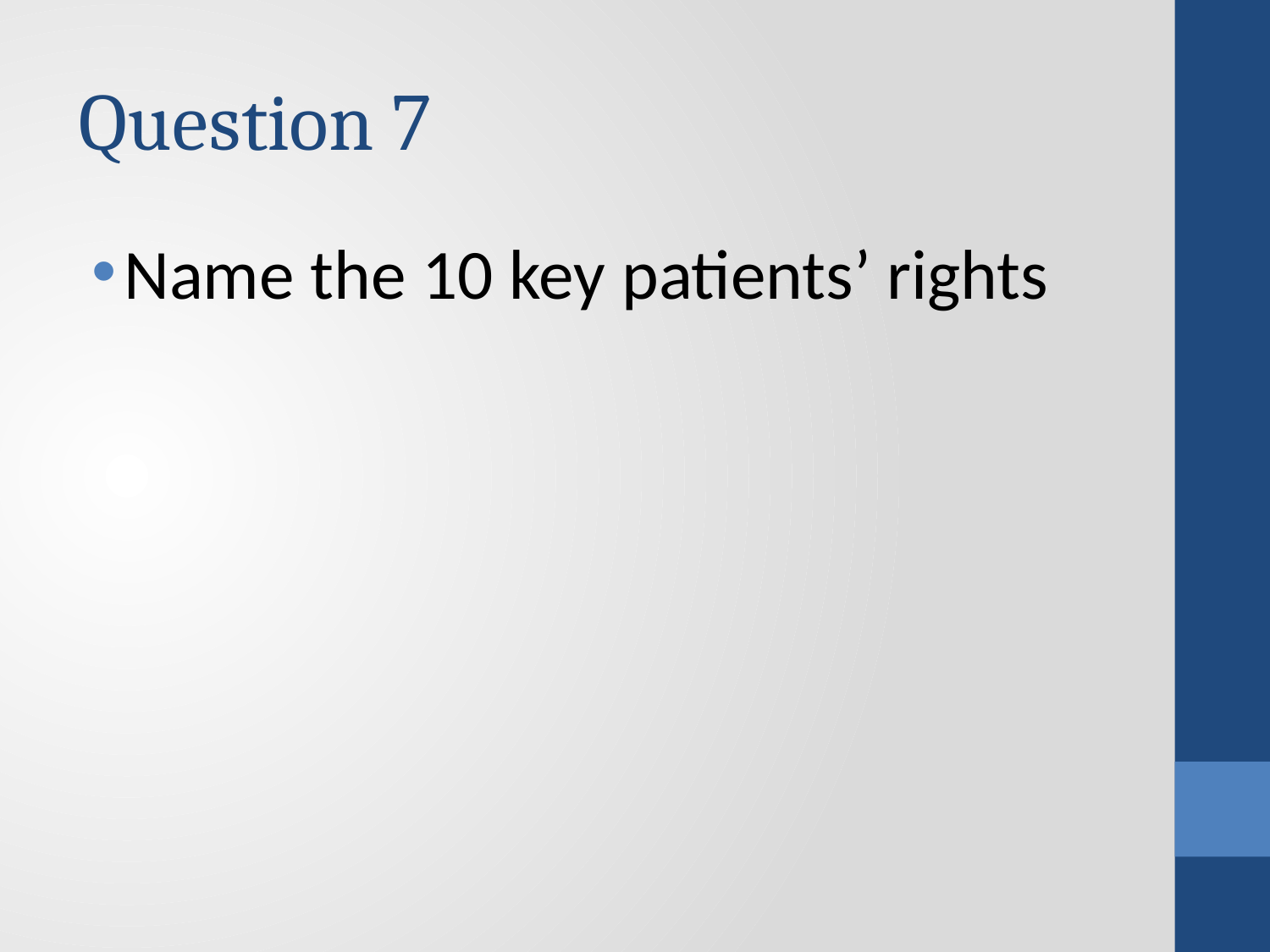

# Question 7
Name the 10 key patients’ rights